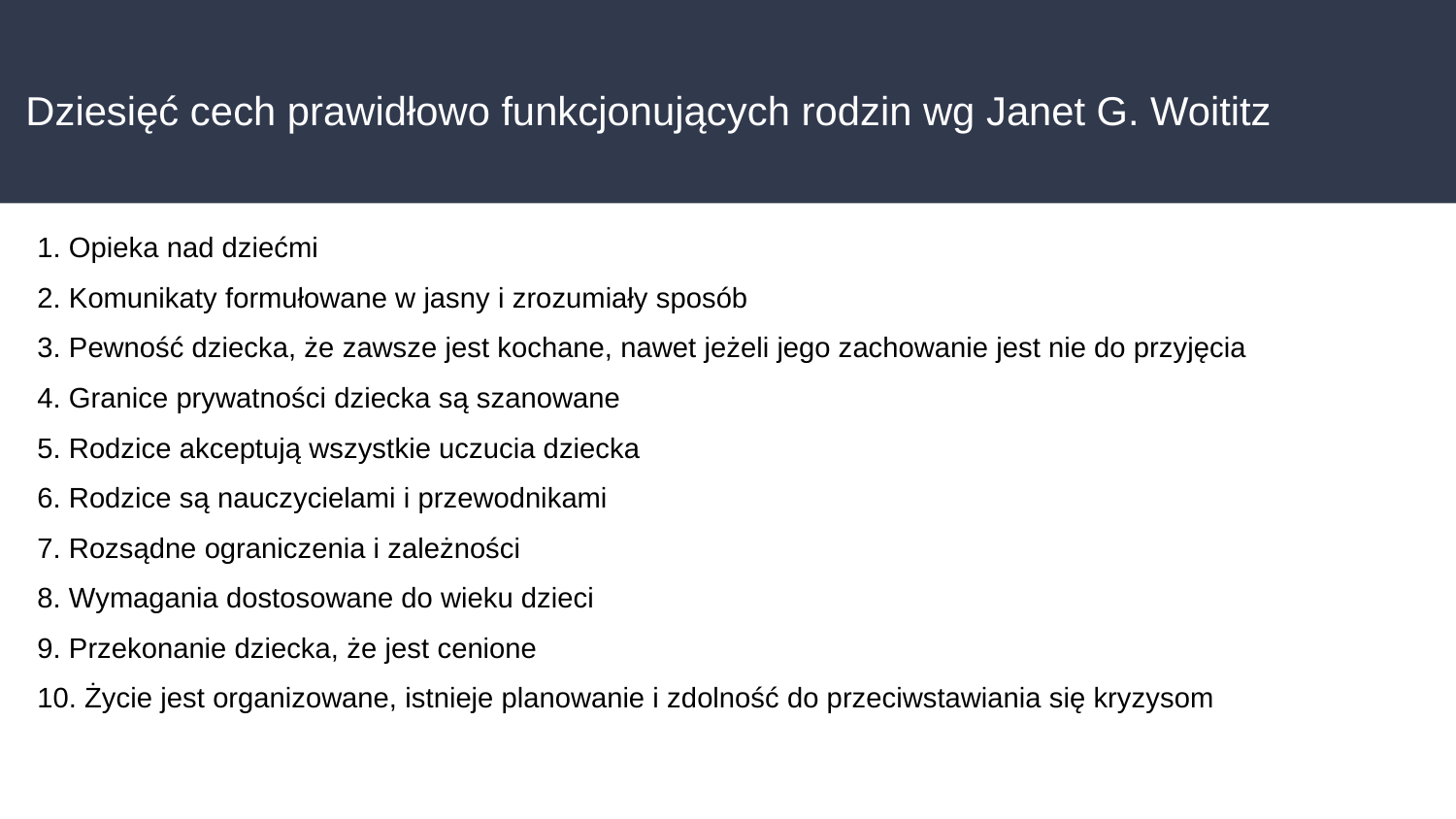

# Dziesięć cech prawidłowo funkcjonujących rodzin wg Janet G. Woititz
1. Opieka nad dziećmi
2. Komunikaty formułowane w jasny i zrozumiały sposób
3. Pewność dziecka, że zawsze jest kochane, nawet jeżeli jego zachowanie jest nie do przyjęcia
4. Granice prywatności dziecka są szanowane
5. Rodzice akceptują wszystkie uczucia dziecka
6. Rodzice są nauczycielami i przewodnikami
7. Rozsądne ograniczenia i zależności
8. Wymagania dostosowane do wieku dzieci
9. Przekonanie dziecka, że jest cenione
10. Życie jest organizowane, istnieje planowanie i zdolność do przeciwstawiania się kryzysom